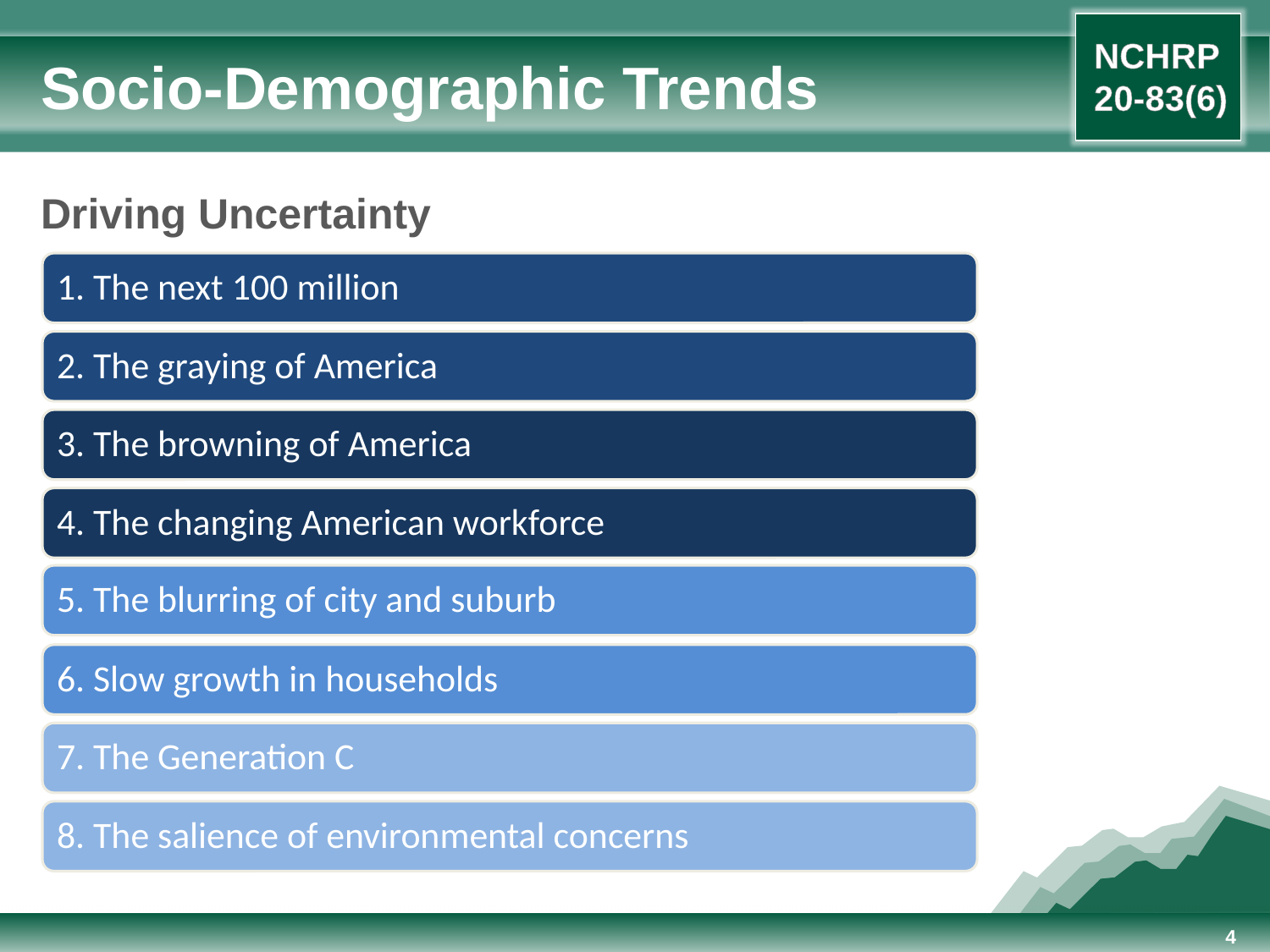

# Socio-Demographic Trends
Driving Uncertainty
1. The next 100 million
2. The graying of America
3. The browning of America
4. The changing American workforce
5. The blurring of city and suburb
6. Slow growth in households
7. The Generation C
8. The salience of environmental concerns
4